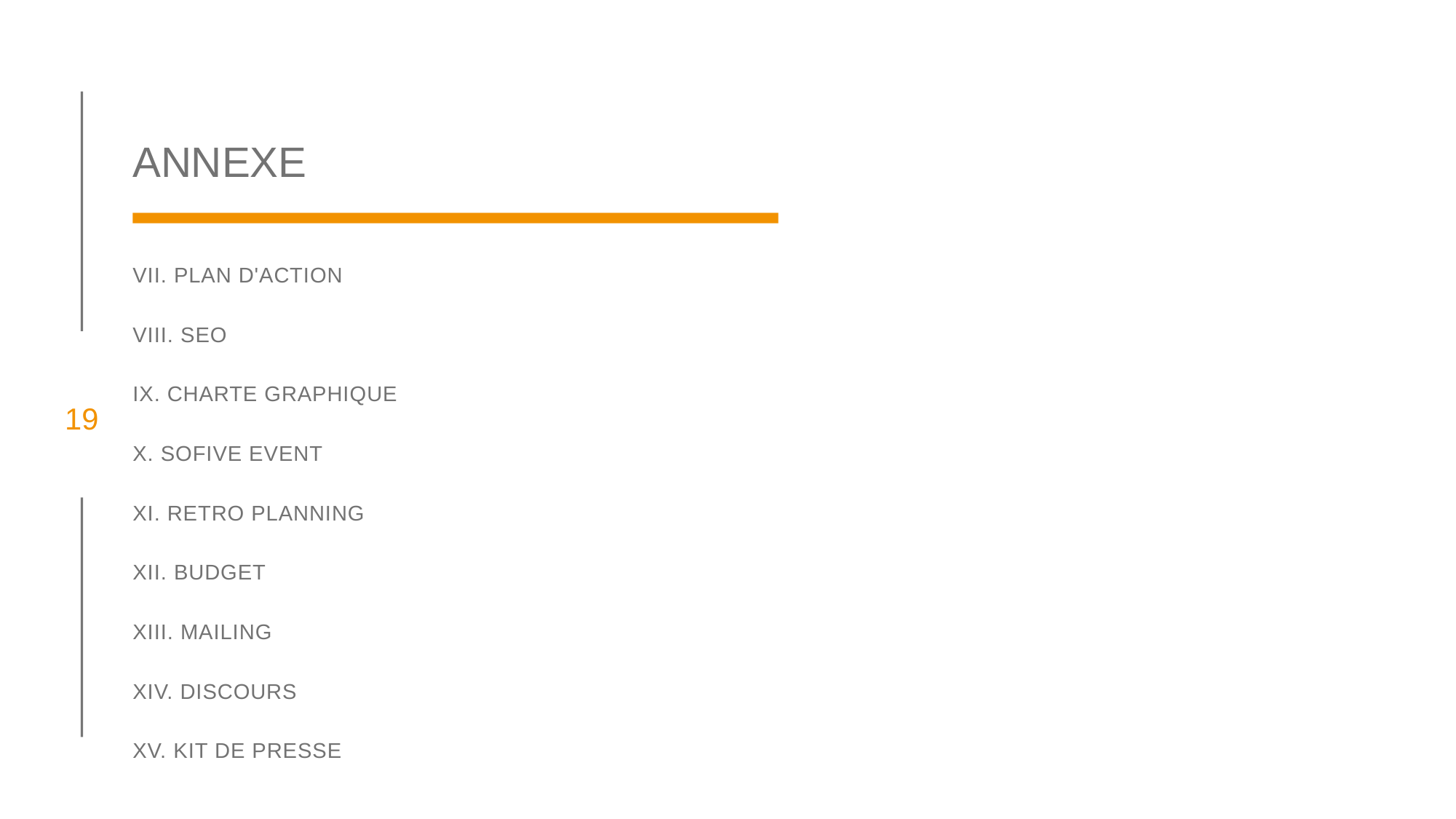

19

ANNEXE

VII. PLAN D'ACTION

VIII. SEO

IX. CHARTE GRAPHIQUE

X. SOFIVE EVENT

XI. RETRO PLANNING

XII. BUDGET

XIII. MAILING

XIV. DISCOURS

XV. KIT DE PRESSE